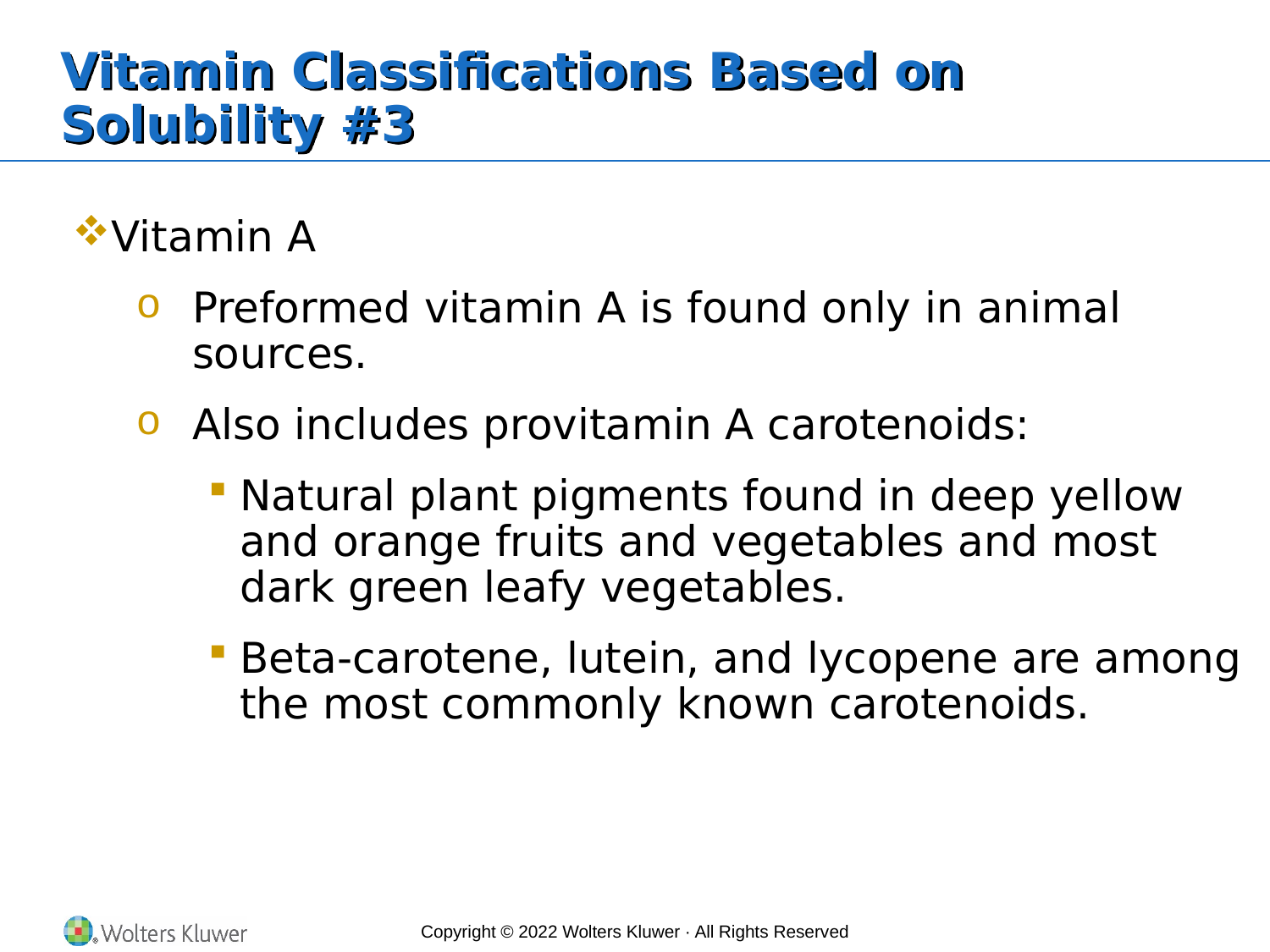

# Vitamin Classifications Based on Solubility #3
Vitamin A
Preformed vitamin A is found only in animal sources.
Also includes provitamin A carotenoids:
Natural plant pigments found in deep yellow and orange fruits and vegetables and most dark green leafy vegetables.
Beta-carotene, lutein, and lycopene are among the most commonly known carotenoids.